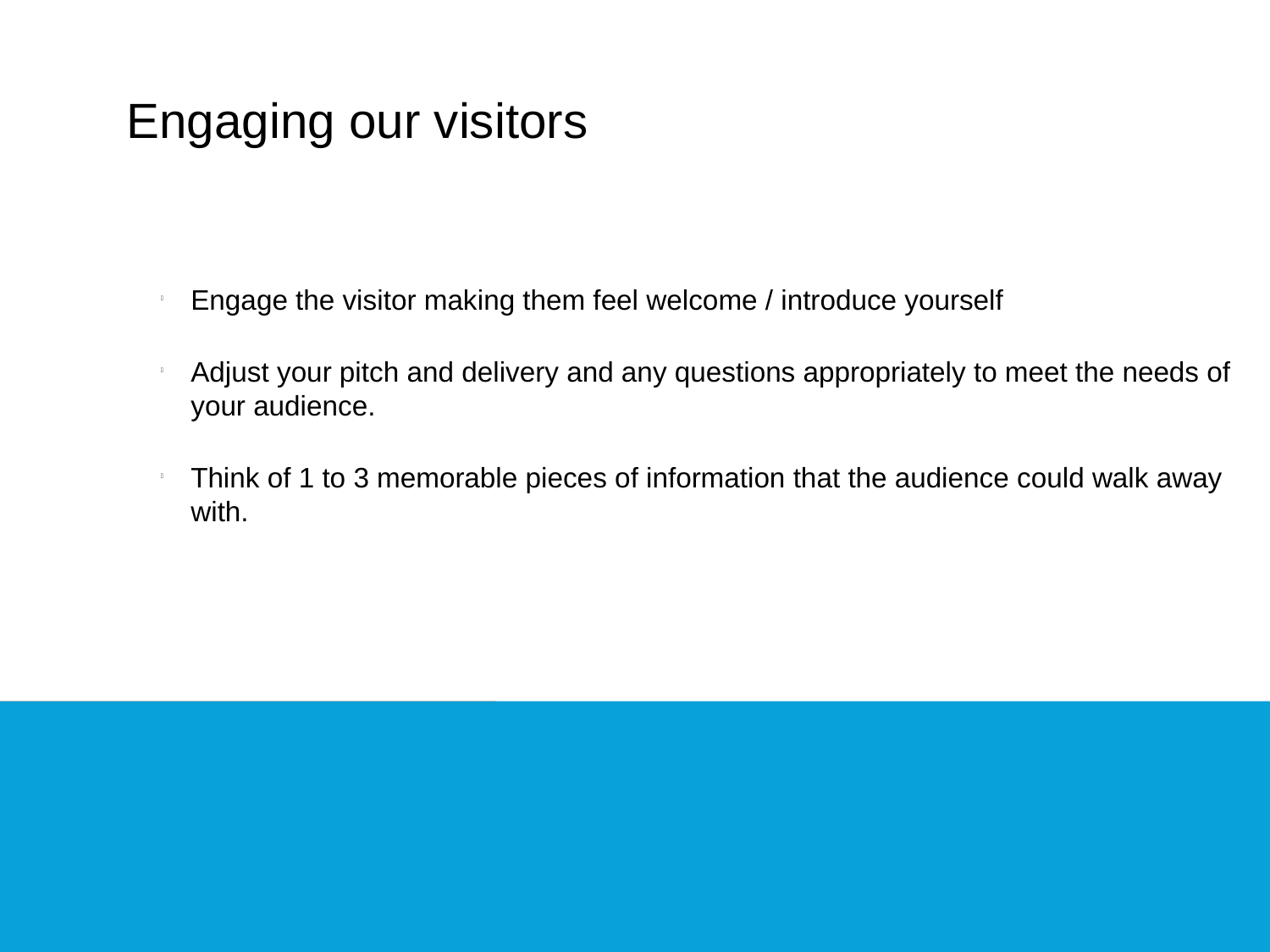

Engaging our visitors

Engage the visitor making them feel welcome / introduce yourself

Adjust your pitch and delivery and any questions appropriately to meet the needs of your audience.

Think of 1 to 3 memorable pieces of information that the audience could walk away with.